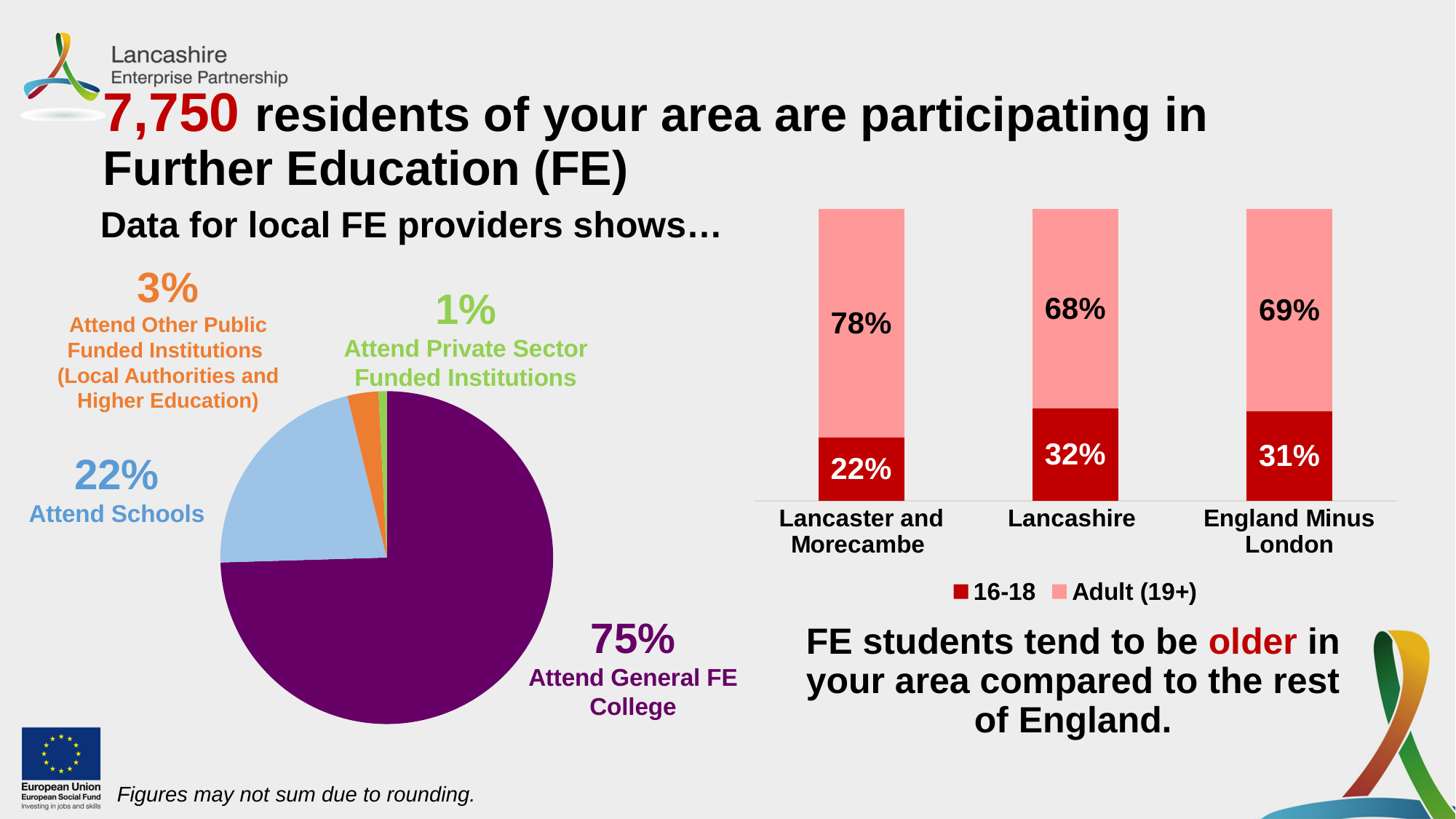

# 7,750 residents of your area are participating in Further Education (FE)
Data for local FE providers shows…

### Chart

| Category | 16-18 | Adult (19+) |
|---|---|---|
| Lancaster and Morecambe  | 0.21806451612903227 | 0.7819354838709678 |
| Lancashire  | 0.3162102738356986 | 0.6837897261643014 |
| England Minus London | 0.30682117034921125 | 0.6931828756620286 |
3%
Attend Other Public Funded Institutions
(Local Authorities and Higher Education)
1%
Attend Private Sector Funded Institutions

### Chart

| Category |  |
|---|---|
| General FE College incl Tertiary | 0.7453219156359023 |
| Schools | 0.21661909292737075 |
| Other Public Funded i.e LA's and HE | 0.030130034887408817 |
| Private Sector Public Funded | 0.00792895654931811 |
22%
Attend Schools
75%
Attend General FE College
FE students tend to be older in your area compared to the rest of England.
Figures may not sum due to rounding.